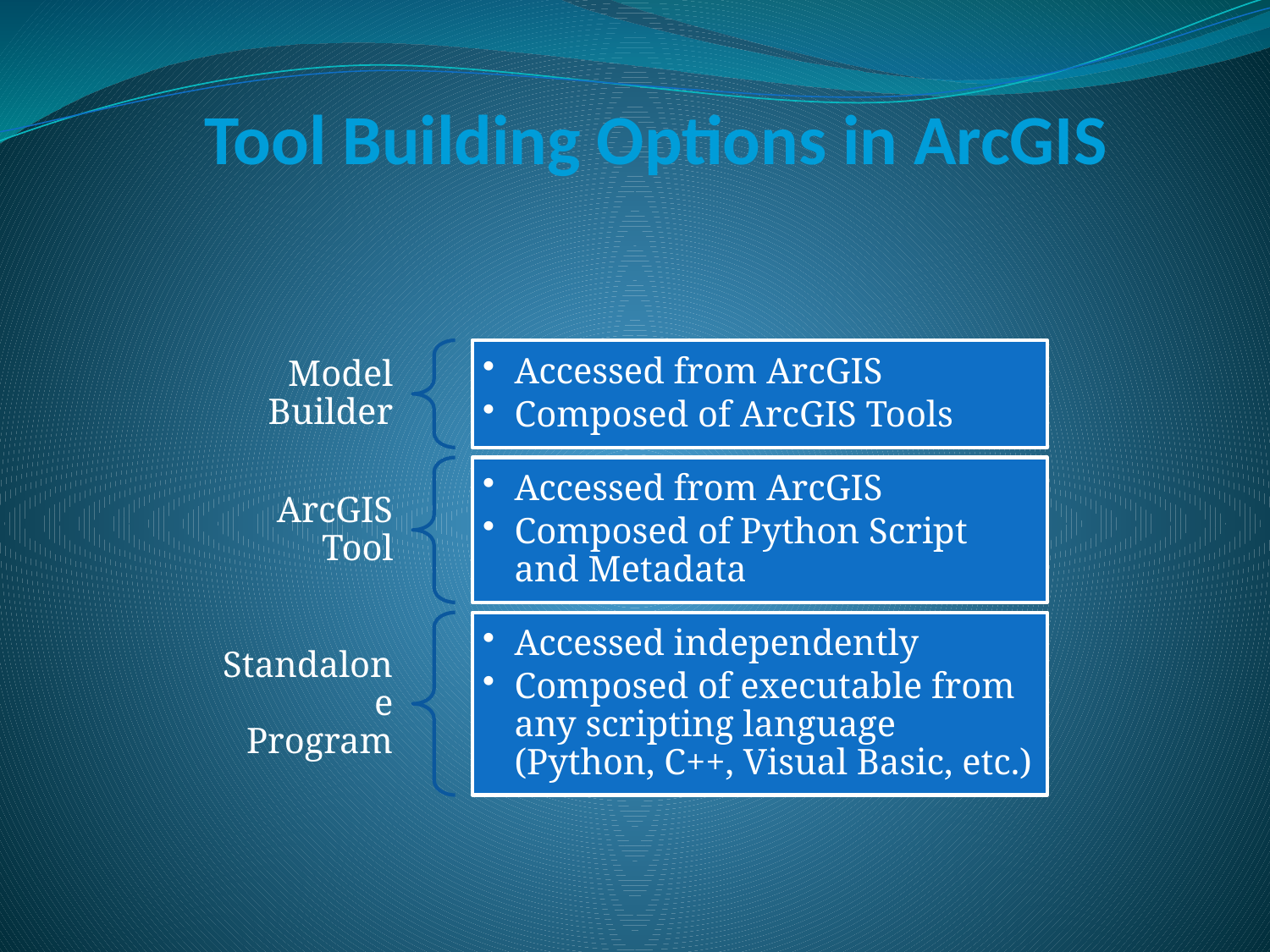

Tool Building Options in ArcGIS
Model Builder
Accessed from ArcGIS
Composed of ArcGIS Tools
ArcGIS Tool
Accessed from ArcGIS
Composed of Python Script and Metadata
Standalone Program
Accessed independently
Composed of executable from any scripting language (Python, C++, Visual Basic, etc.)